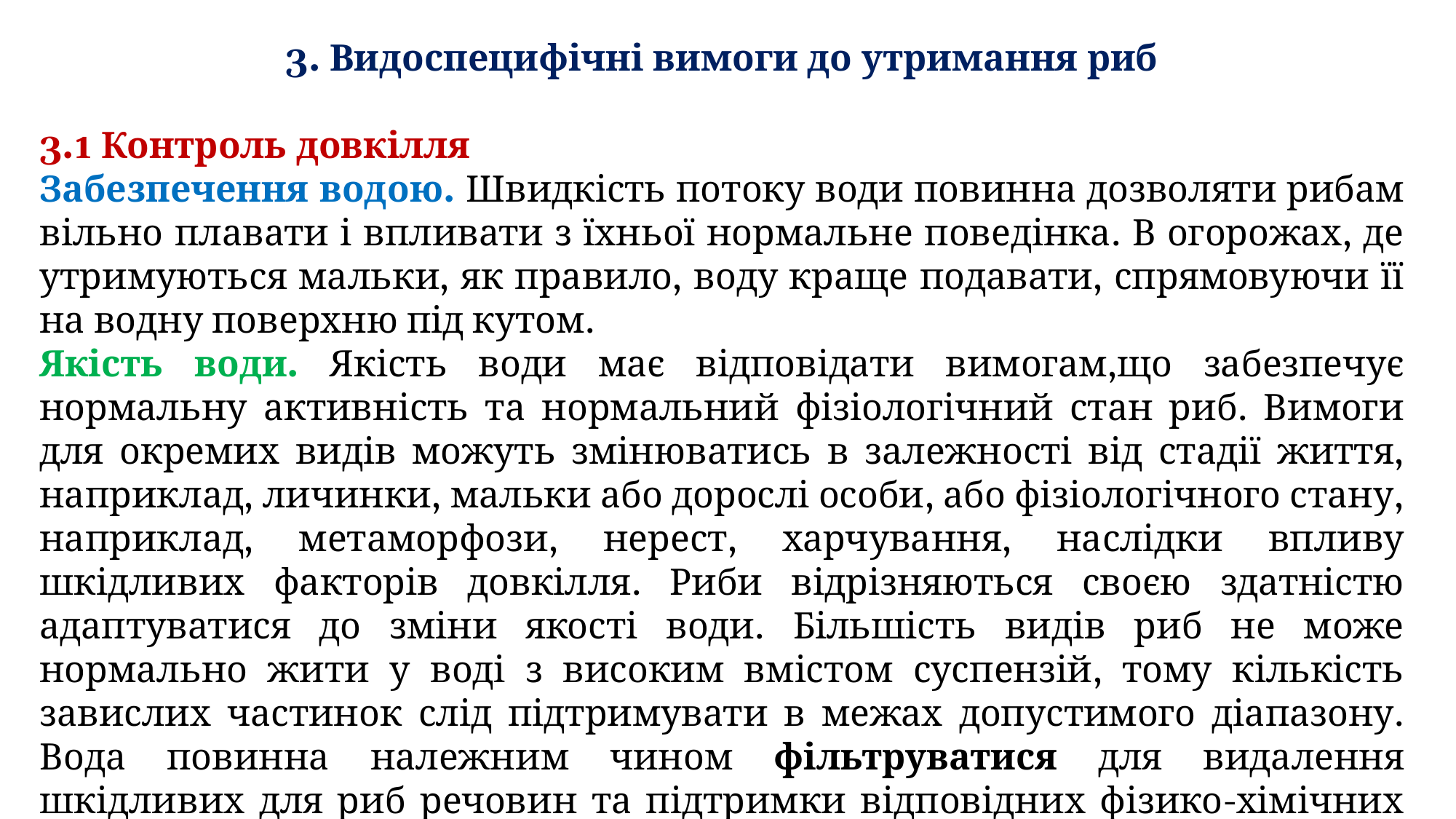

3. Видоспецифічні вимоги до утримання риб

3.1 Контроль довкілля
Забезпечення водою. Швидкість потоку води повинна дозволяти рибам вільно плавати і впливати з їхньої нормальне поведінка. В огорожах, де утримуються мальки, як правило, воду краще подавати, спрямовуючи її на водну поверхню під кутом.
Якість води. Якість води має відповідати вимогам,що забезпечує нормальну активність та нормальний фізіологічний стан риб. Вимоги для окремих видів можуть змінюватись в залежності від стадії життя, наприклад, личинки, мальки або дорослі особи, або фізіологічного стану, наприклад, метаморфози, нерест, харчування, наслідки впливу шкідливих факторів довкілля. Риби відрізняються своєю здатністю адаптуватися до зміни якості води. Більшість видів риб не може нормально жити у воді з високим вмістом суспензій, тому кількість завислих частинок слід підтримувати в межах допустимого діапазону. Вода повинна належним чином фільтруватися для видалення шкідливих для риб речовин та підтримки відповідних фізико-хімічних показників води.